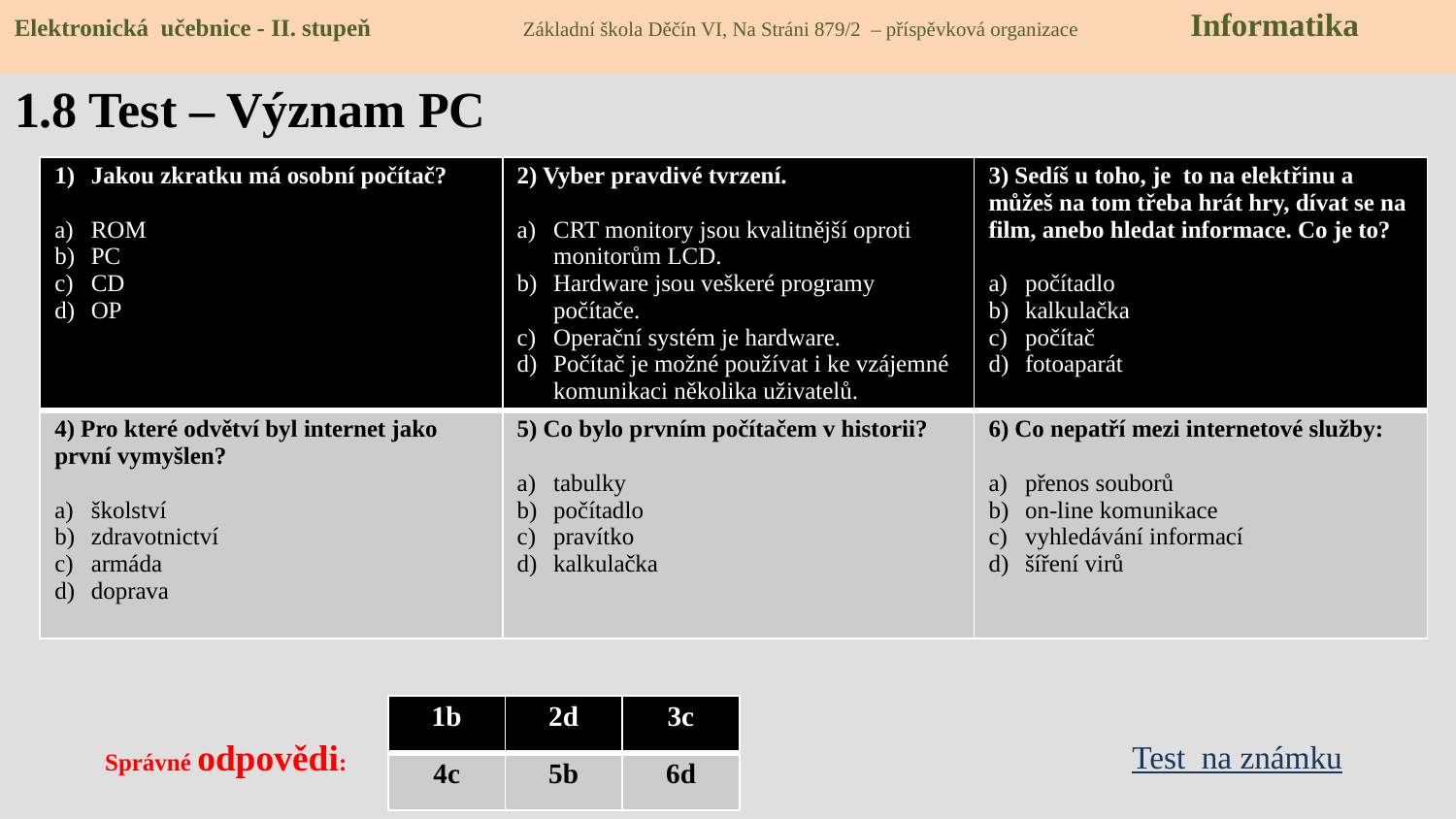

Elektronická  učebnice - II. stupeň                         Základní škola Děčín VI, Na Stráni 879/2  – příspěvková organizace                      Informatika

# 1.8 Test – Význam PC
| Jakou zkratku má osobní počítač? ROM PC CD OP | 2) Vyber pravdivé tvrzení. CRT monitory jsou kvalitnější oproti monitorům LCD. Hardware jsou veškeré programy počítače. Operační systém je hardware. Počítač je možné používat i ke vzájemné komunikaci několika uživatelů. | 3) Sedíš u toho, je to na elektřinu a můžeš na tom třeba hrát hry, dívat se na film, anebo hledat informace. Co je to? počítadlo kalkulačka počítač fotoaparát |
| --- | --- | --- |
| 4) Pro které odvětví byl internet jako první vymyšlen? školství zdravotnictví armáda doprava | 5) Co bylo prvním počítačem v historii? tabulky počítadlo pravítko kalkulačka | 6) Co nepatří mezi internetové služby: přenos souborů on-line komunikace vyhledávání informací šíření virů |
| 1b | 2d | 3c |
| --- | --- | --- |
| 4c | 5b | 6d |
Správné odpovědi:
Test  na známku